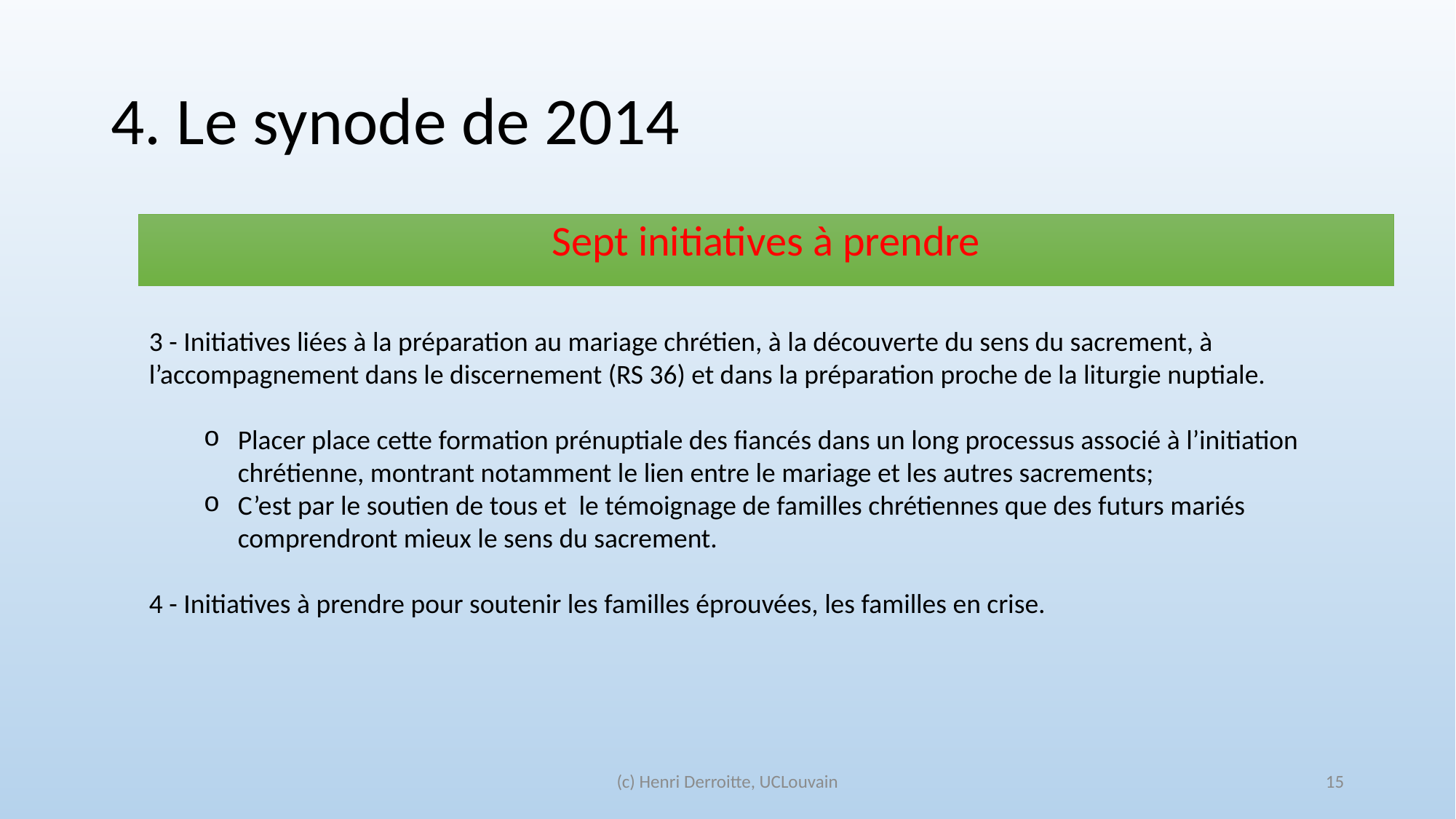

# 4. Le synode de 2014
Sept initiatives à prendre

3 - Initiatives liées à la préparation au mariage chrétien, à la découverte du sens du sacrement, à l’accompagnement dans le discernement (RS 36) et dans la préparation proche de la liturgie nuptiale.

Placer place cette formation prénuptiale des fiancés dans un long processus associé à l’initiation chrétienne, montrant notamment le lien entre le mariage et les autres sacrements;
C’est par le soutien de tous et  le témoignage de familles chrétiennes que des futurs mariés comprendront mieux le sens du sacrement.

4 - Initiatives à prendre pour soutenir les familles éprouvées, les familles en crise.

(c) Henri Derroitte, UCLouvain
15